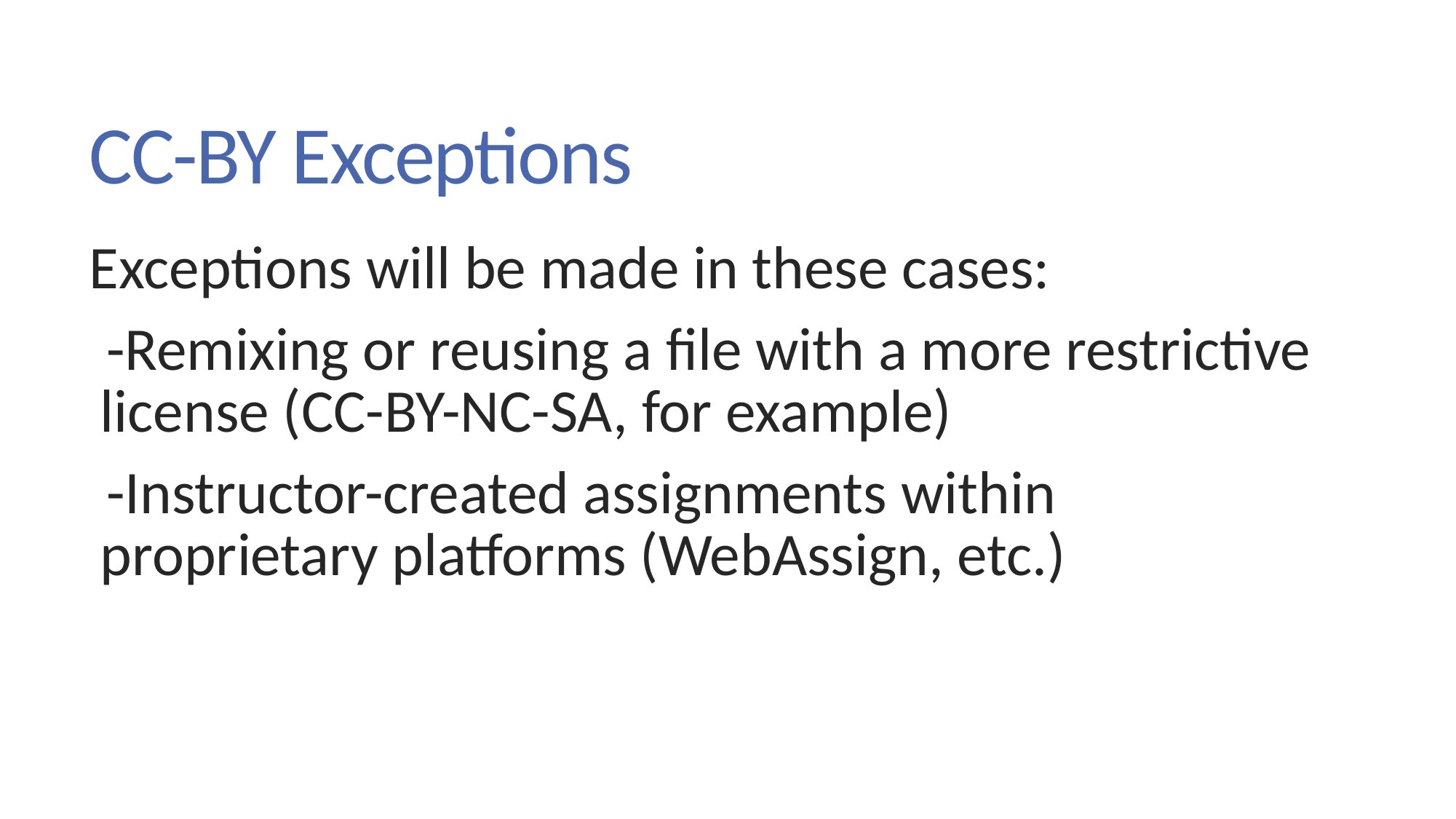

# CC-BY Exceptions
Exceptions will be made in these cases:
-Remixing or reusing a file with a more restrictive license (CC-BY-NC-SA, for example)
-Instructor-created assignments within proprietary platforms (WebAssign, etc.)